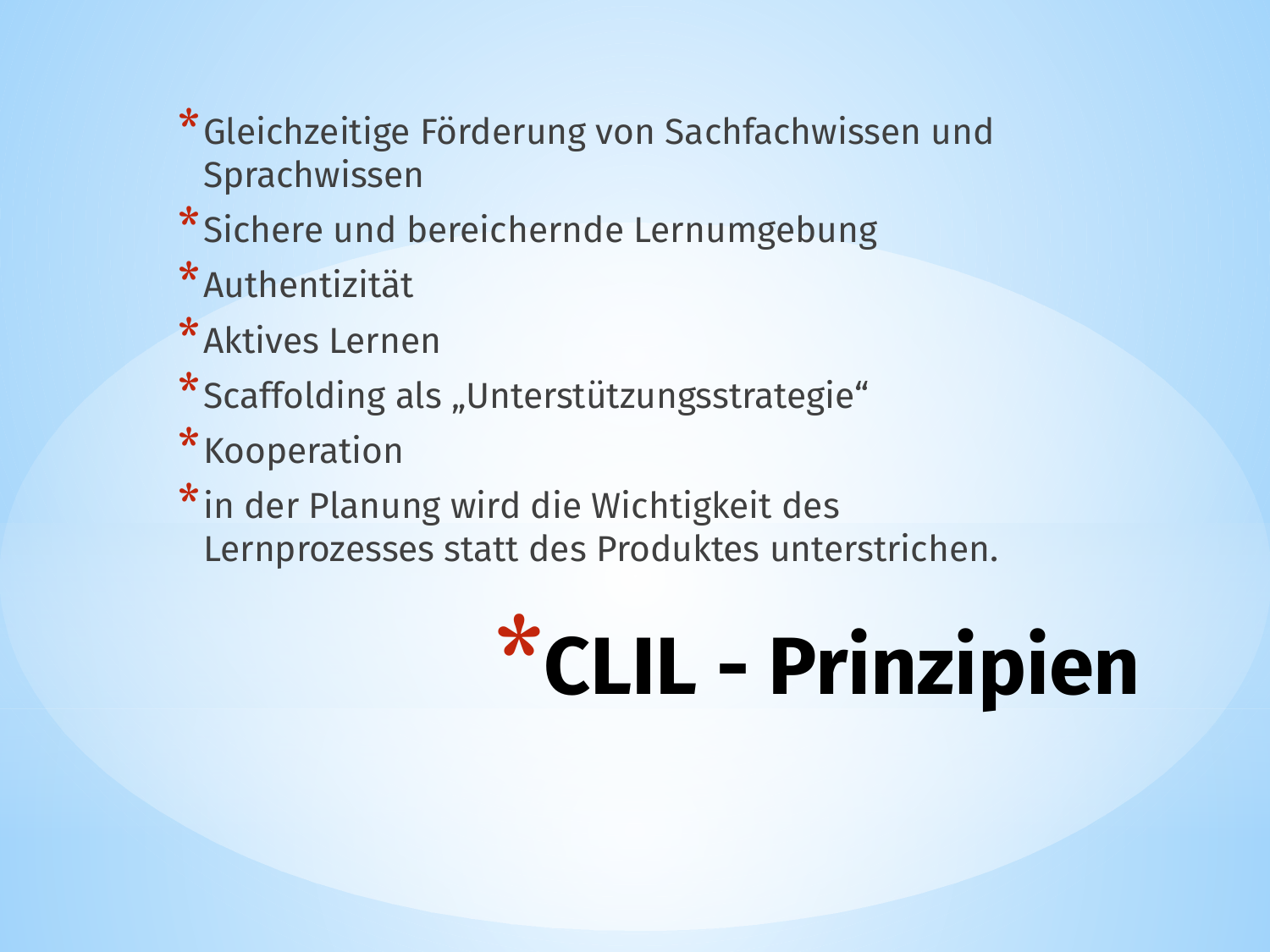

Gleichzeitige Förderung von Sachfachwissen und Sprachwissen
Sichere und bereichernde Lernumgebung
Authentizität
Aktives Lernen
Scaffolding als „Unterstützungsstrategie“
Kooperation
in der Planung wird die Wichtigkeit des Lernprozesses statt des Produktes unterstrichen.

# CLIL - Prinzipien